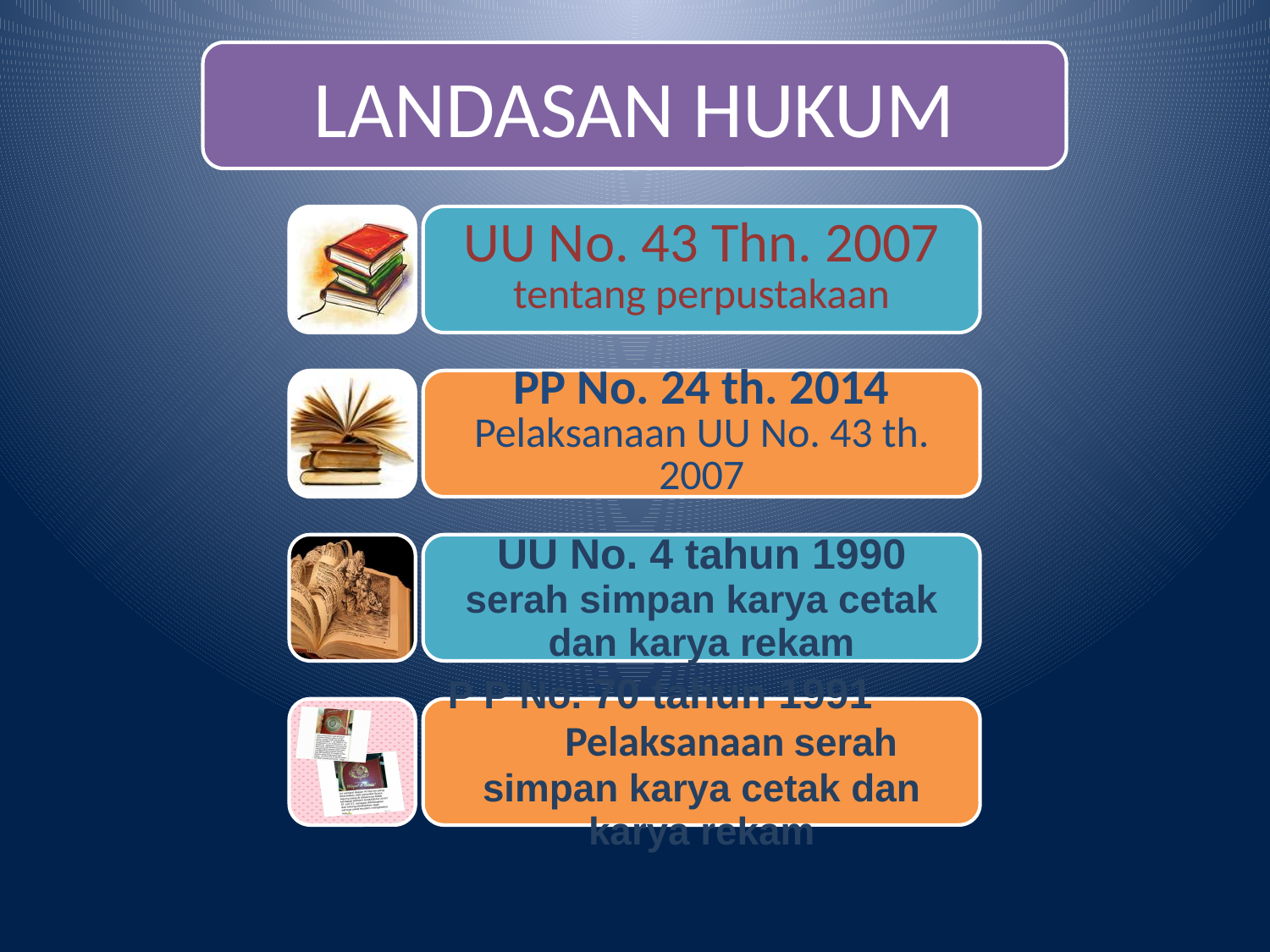

LANDASAN HUKUM
UU No. 43 Thn. 2007 tentang perpustakaan
PP No. 24 th. 2014 Pelaksanaan UU No. 43 th. 2007
UU No. 4 tahun 1990
serah simpan karya cetak dan karya rekam
P P No. 70 tahun 1991             Pelaksanaan serah simpan karya cetak dan karya rekam